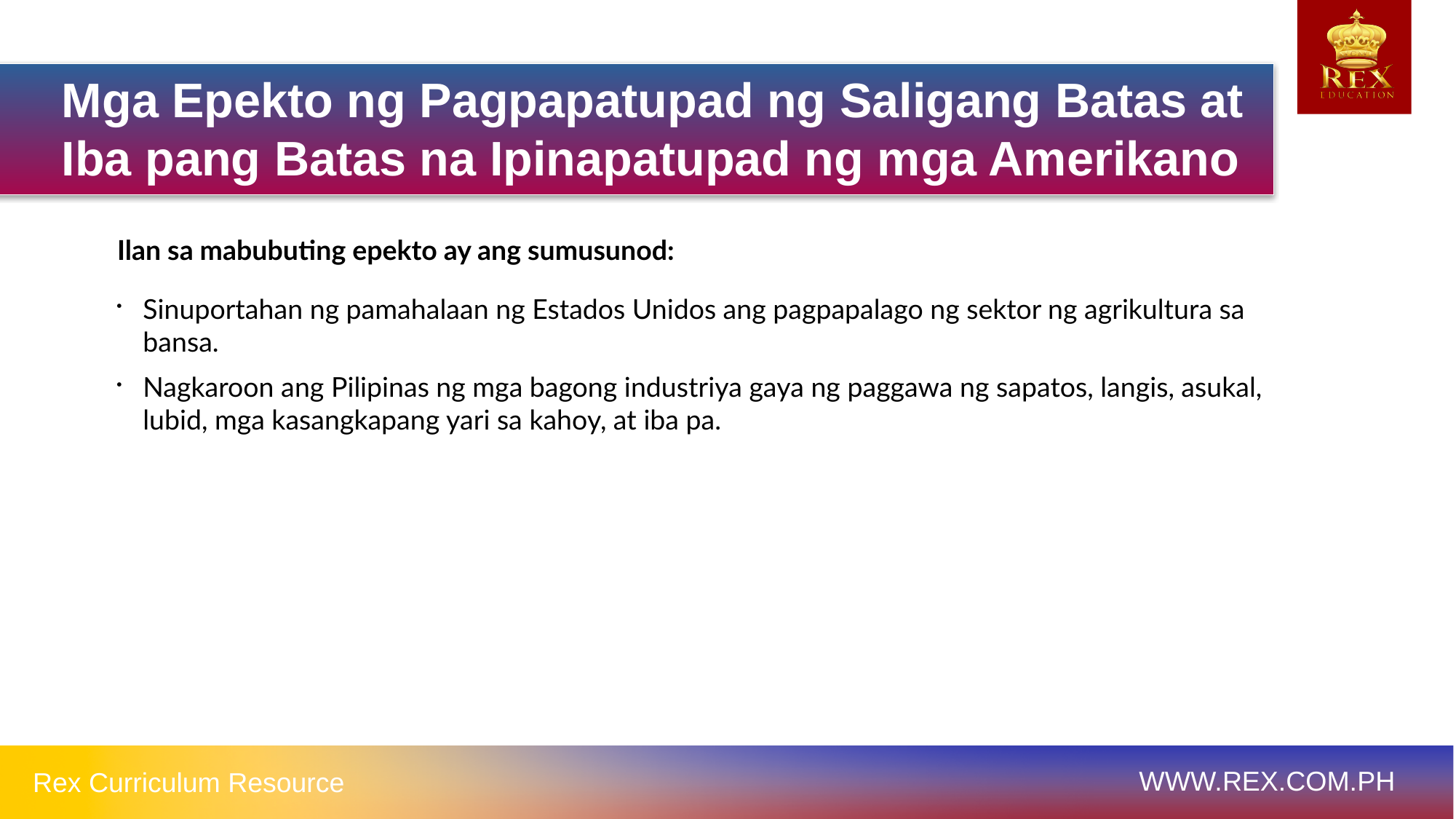

Mga Epekto ng Pagpapatupad ng Saligang Batas at Iba pang Batas na Ipinapatupad ng mga Amerikano
Ilan sa mabubuting epekto ay ang sumusunod:
Sinuportahan ng pamahalaan ng Estados Unidos ang pagpapalago ng sektor ng agrikultura sa bansa.
Nagkaroon ang Pilipinas ng mga bagong industriya gaya ng paggawa ng sapatos, langis, asukal, lubid, mga kasangkapang yari sa kahoy, at iba pa.